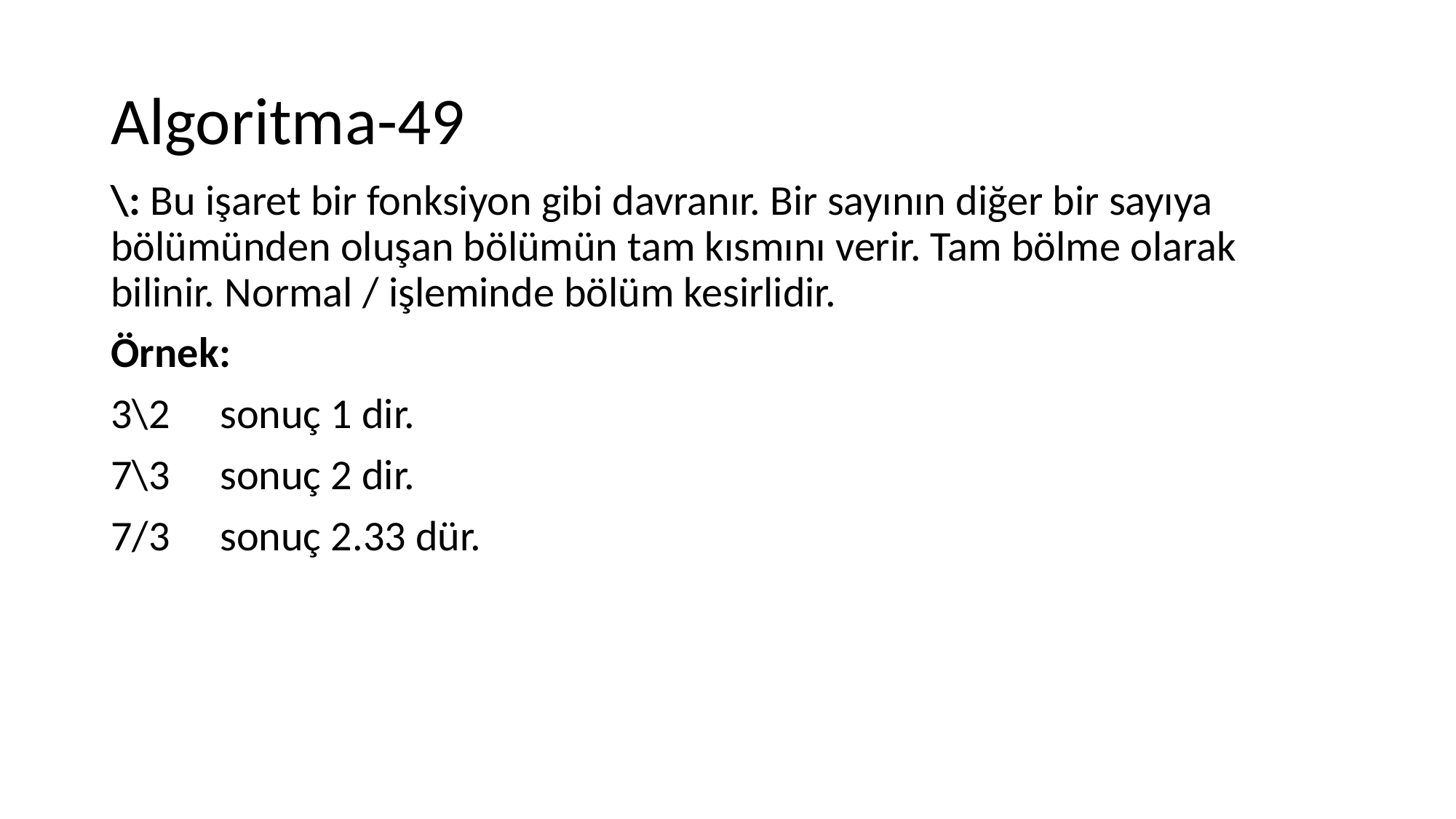

# Algoritma-49
\: Bu işaret bir fonksiyon gibi davranır. Bir sayının diğer bir sayıya bölümünden oluşan bölümün tam kısmını verir. Tam bölme olarak bilinir. Normal / işleminde bölüm kesirlidir.
Örnek:
3\2	sonuç 1 dir.
7\3	sonuç 2 dir.
7/3	sonuç 2.33 dür.